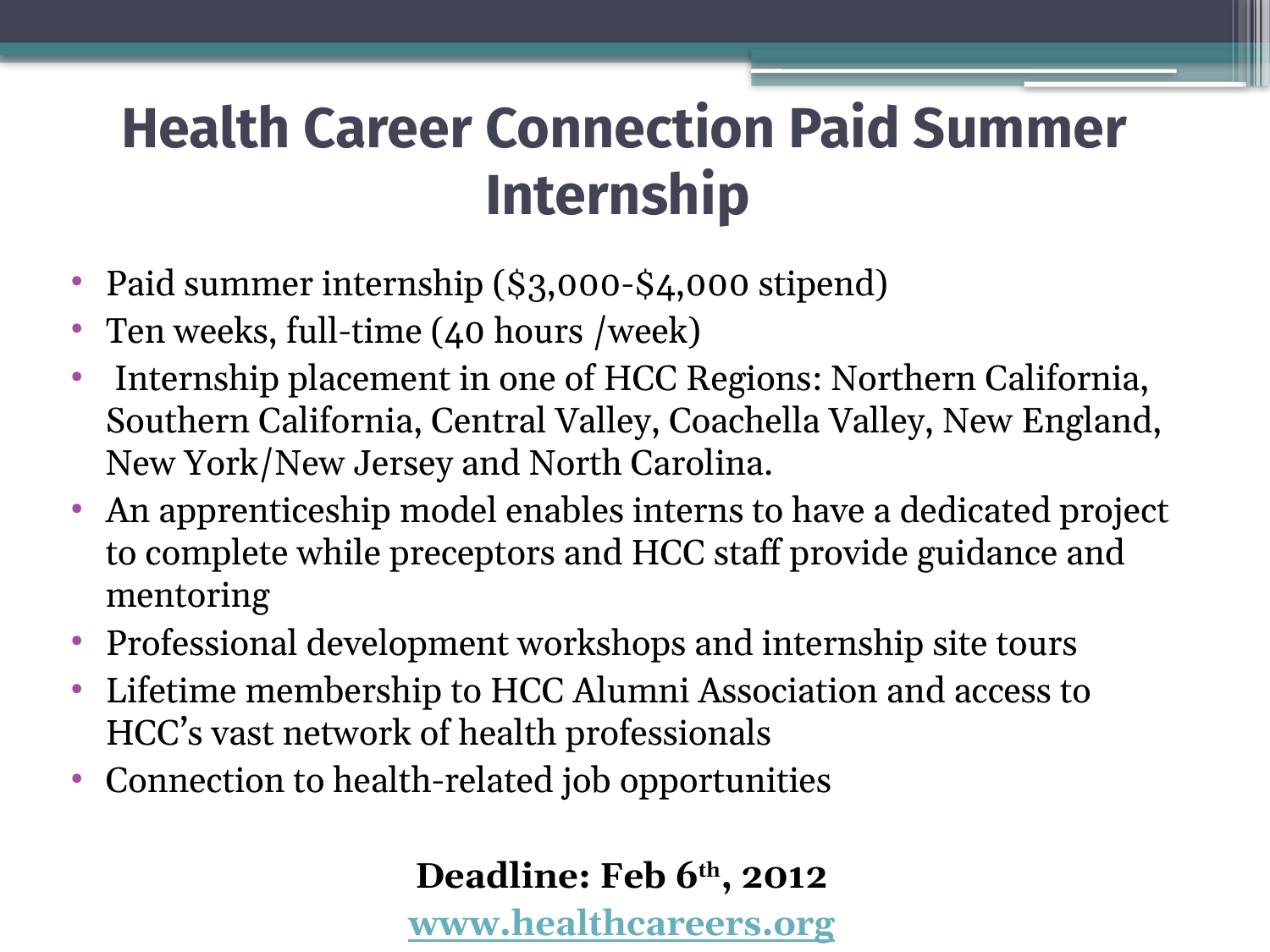

# Health Career Connection Paid Summer Internship
Paid summer internship ($3,000-$4,000 stipend)
Ten weeks, full-time (40 hours /week)
 Internship placement in one of HCC Regions: Northern California, Southern California, Central Valley, Coachella Valley, New England, New York/New Jersey and North Carolina.
An apprenticeship model enables interns to have a dedicated project to complete while preceptors and HCC staff provide guidance and mentoring
Professional development workshops and internship site tours
Lifetime membership to HCC Alumni Association and access to HCC’s vast network of health professionals
Connection to health-related job opportunities

Deadline: Feb 6th, 2012
www.healthcareers.org